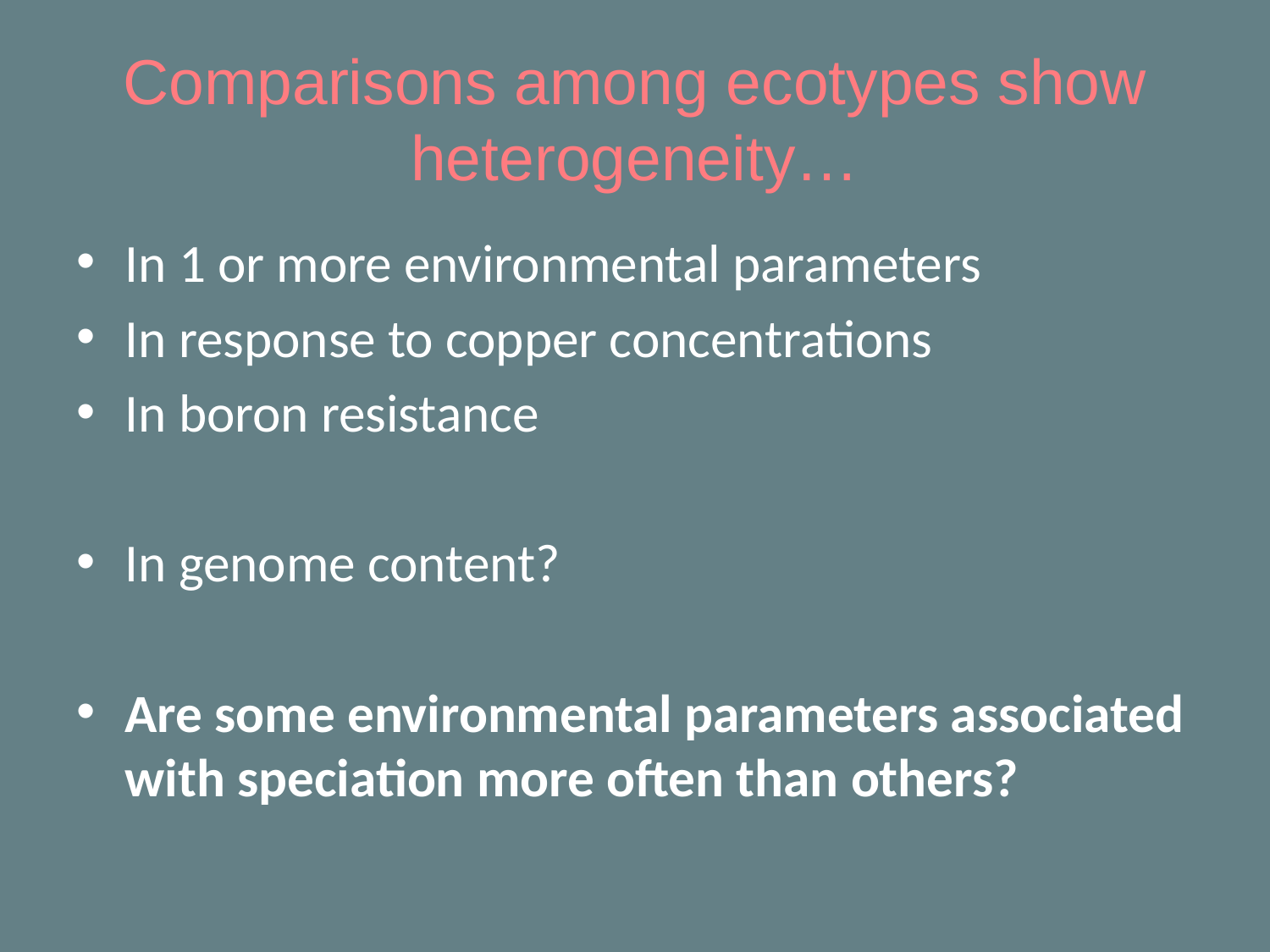

# Comparisons among ecotypes show heterogeneity…
In 1 or more environmental parameters
In response to copper concentrations
In boron resistance

In genome content?

Are some environmental parameters associated with speciation more often than others?